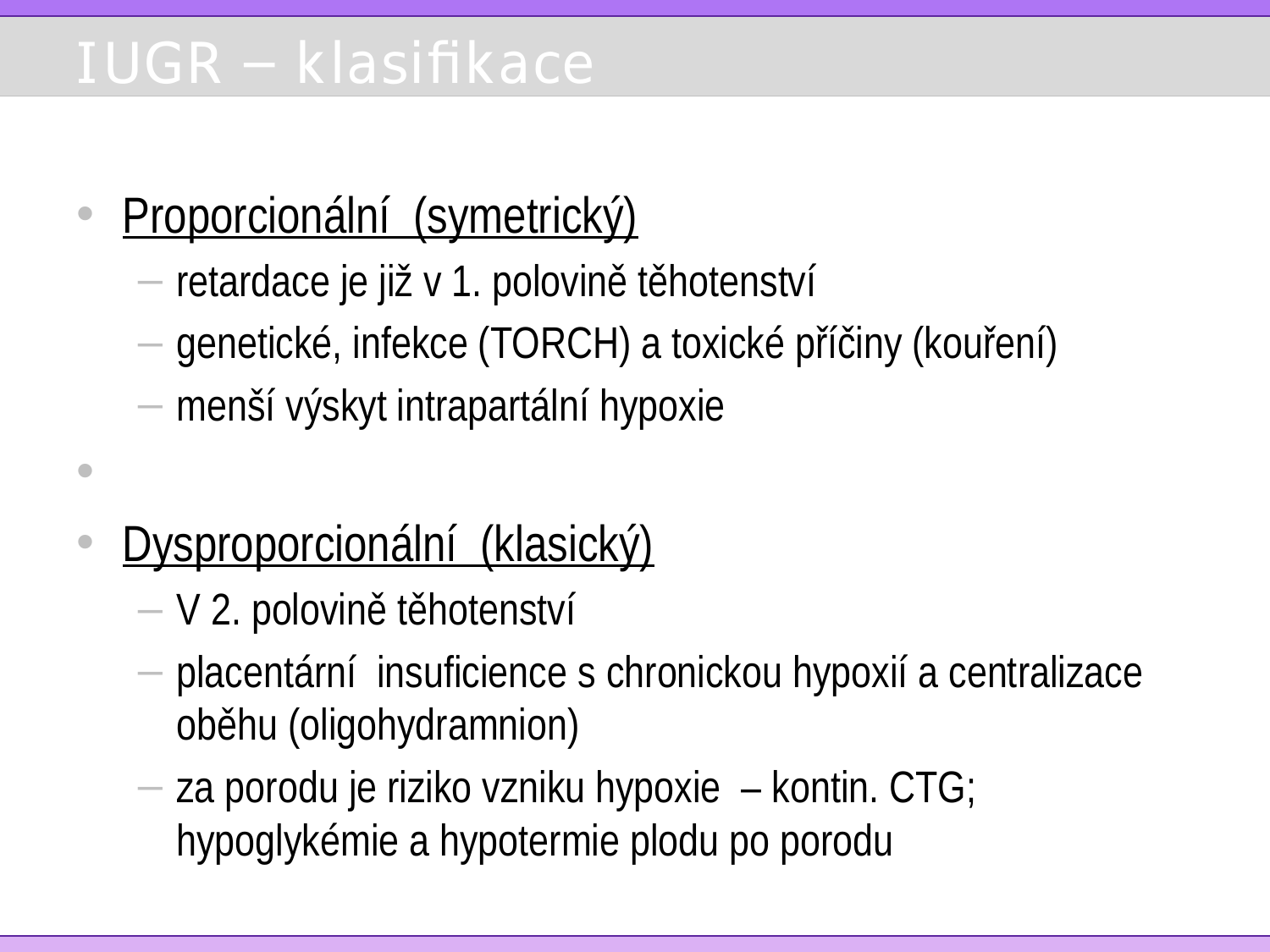

# IUGR – klasifikace
Proporcionální  (symetrický)
retardace je již v 1. polovině těhotenství
genetické, infekce (TORCH) a toxické příčiny (kouření)
menší výskyt intrapartální hypoxie

Dysproporcionální  (klasický)
V 2. polovině těhotenství
placentární  insuficience s chronickou hypoxií a centralizace oběhu (oligohydramnion)
za porodu je riziko vzniku hypoxie  – kontin. CTG; hypoglykémie a hypotermie plodu po porodu